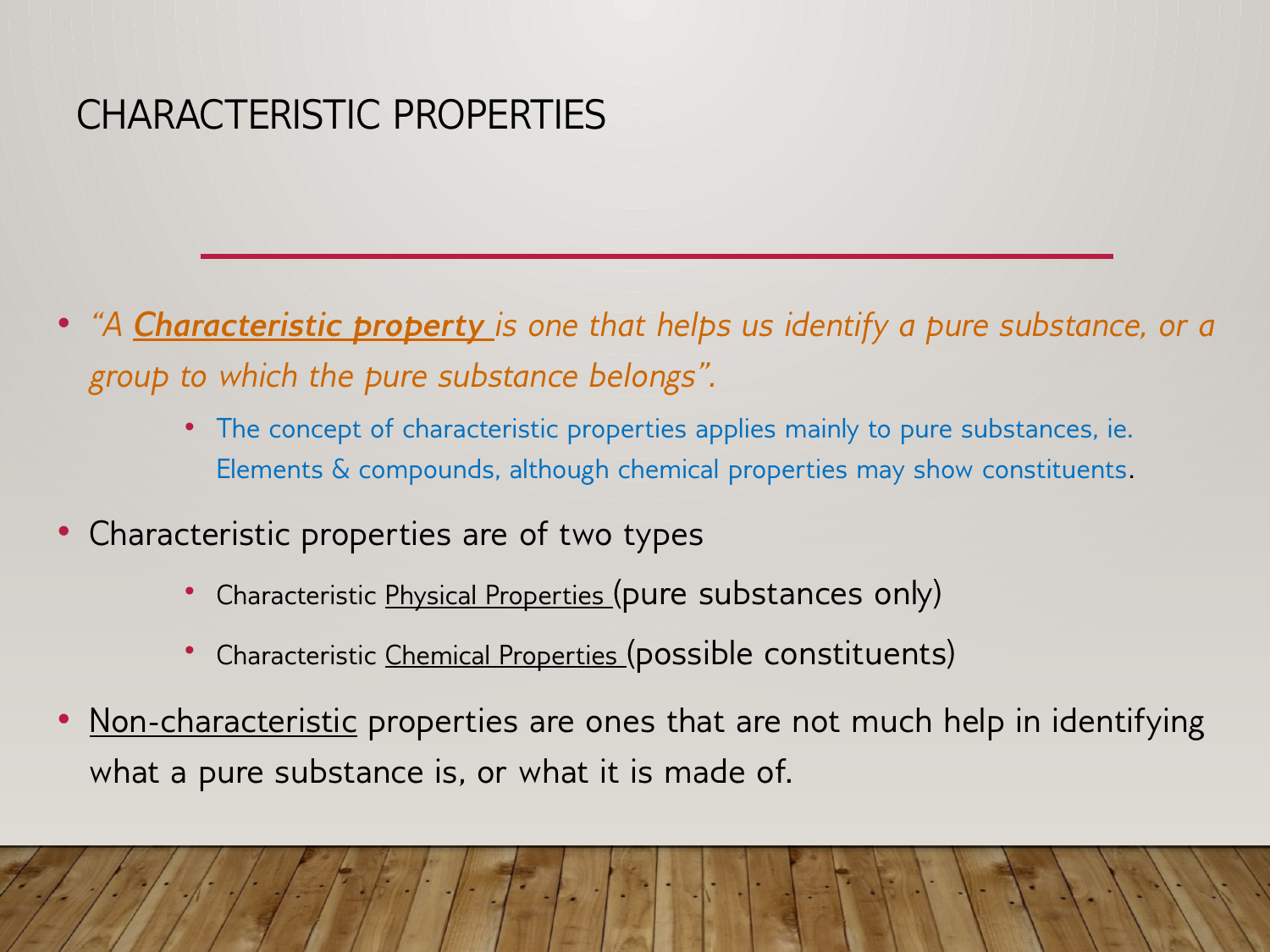

# Characteristic Properties
“A Characteristic property is one that helps us identify a pure substance, or a group to which the pure substance belongs”.
The concept of characteristic properties applies mainly to pure substances, ie. Elements & compounds, although chemical properties may show constituents.
Characteristic properties are of two types
Characteristic Physical Properties (pure substances only)
Characteristic Chemical Properties (possible constituents)
Non-characteristic properties are ones that are not much help in identifying what a pure substance is, or what it is made of.